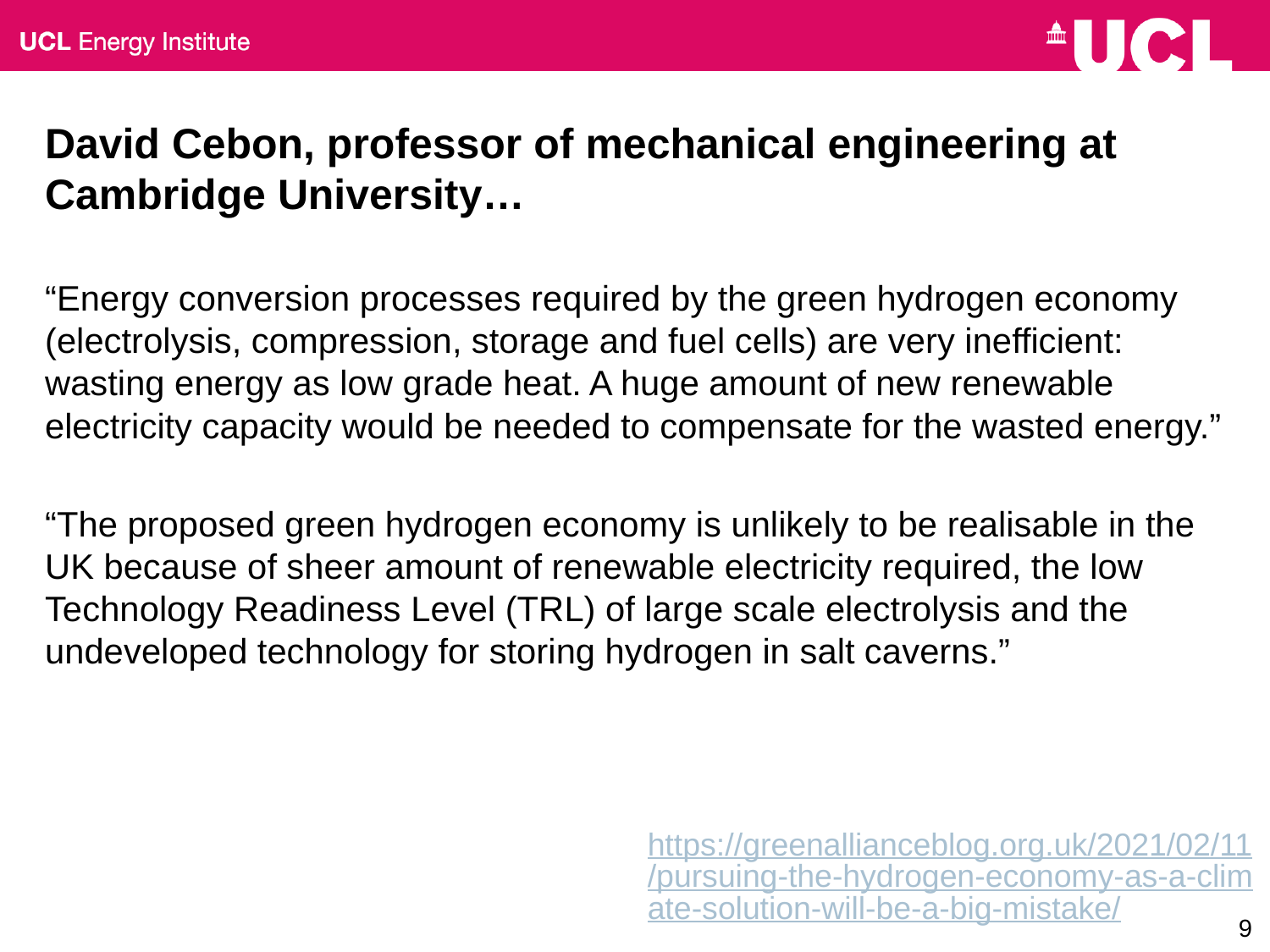

# David Cebon, professor of mechanical engineering at Cambridge University…
“Energy conversion processes required by the green hydrogen economy (electrolysis, compression, storage and fuel cells) are very inefficient: wasting energy as low grade heat. A huge amount of new renewable electricity capacity would be needed to compensate for the wasted energy.”

“The proposed green hydrogen economy is unlikely to be realisable in the UK because of sheer amount of renewable electricity required, the low Technology Readiness Level (TRL) of large scale electrolysis and the undeveloped technology for storing hydrogen in salt caverns.”

https://greenallianceblog.org.uk/2021/02/11/pursuing-the-hydrogen-economy-as-a-climate-solution-will-be-a-big-mistake/
9